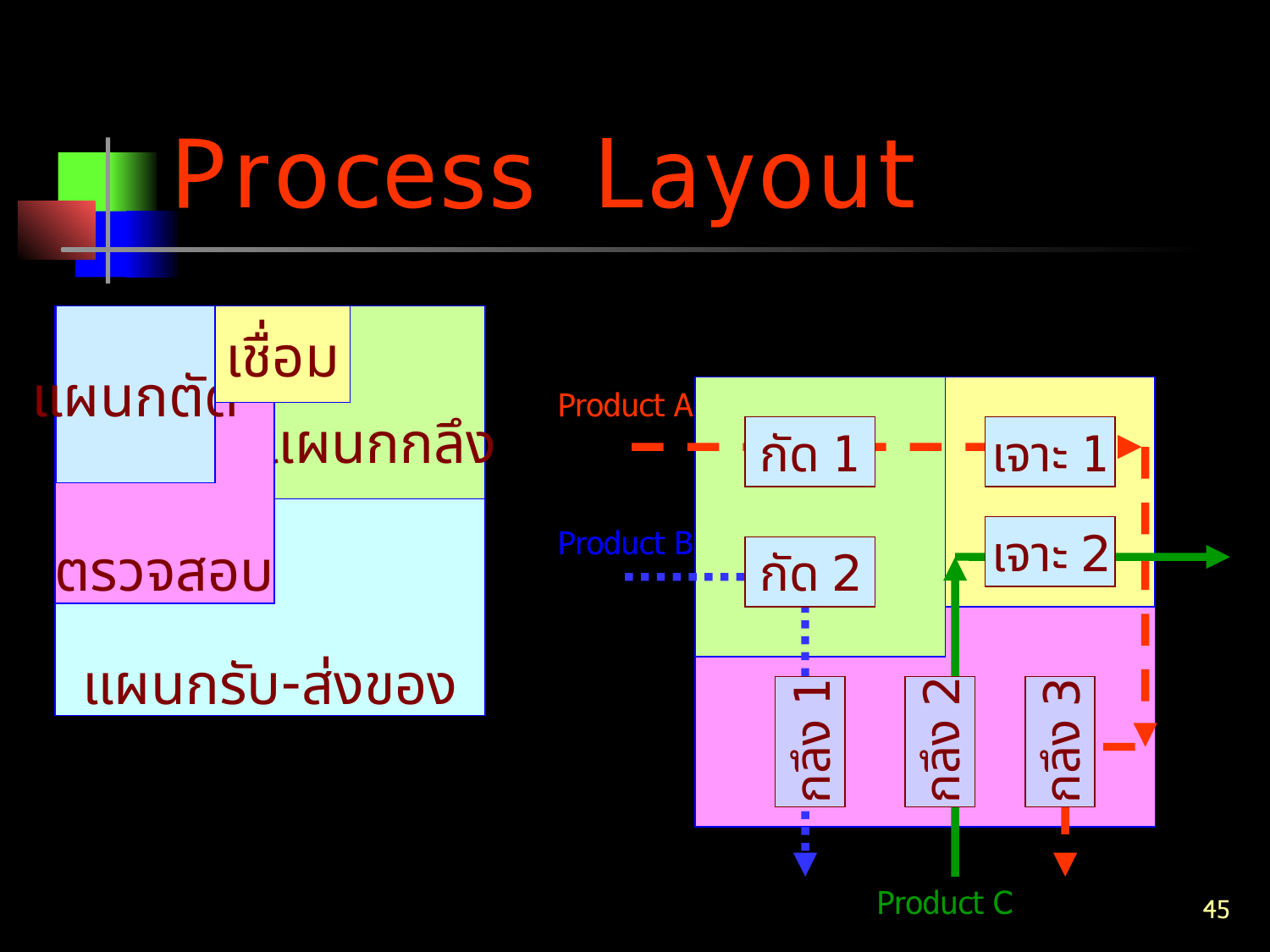

# Process  Layout

แผนกรับ-ส่งของ

ตรวจสอบ
แผนกตัด
เชื่อม

แผนกกลึง

กัด 1
เจาะ 1

เจาะ 2
กัด 2

กลึง 1
กลึง 2
กลึง 3

Product A
Product B
Product C
45